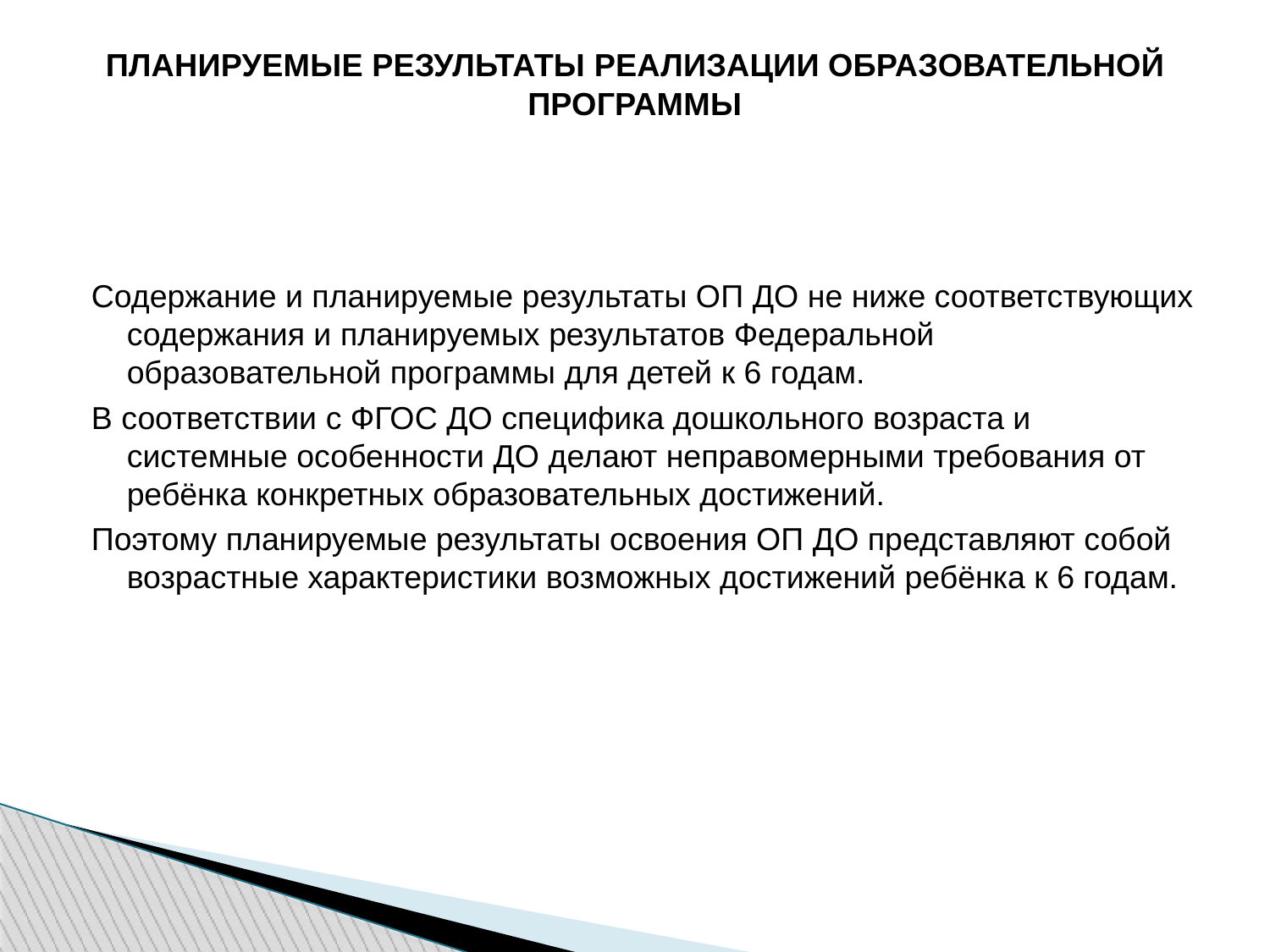

ПЛАНИРУЕМЫЕ РЕЗУЛЬТАТЫ РЕАЛИЗАЦИИ ОБРАЗОВАТЕЛЬНОЙ ПРОГРАММЫ

Содержание и планируемые результаты ОП ДО не ниже соответствующих содержания и планируемых результатов Федеральной образовательной программы для детей к 6 годам.
В соответствии с ФГОС ДО специфика дошкольного возраста и системные особенности ДО делают неправомерными требования от ребёнка конкретных образовательных достижений.
Поэтому планируемые результаты освоения ОП ДО представляют собой возрастные характеристики возможных достижений ребёнка к 6 годам.